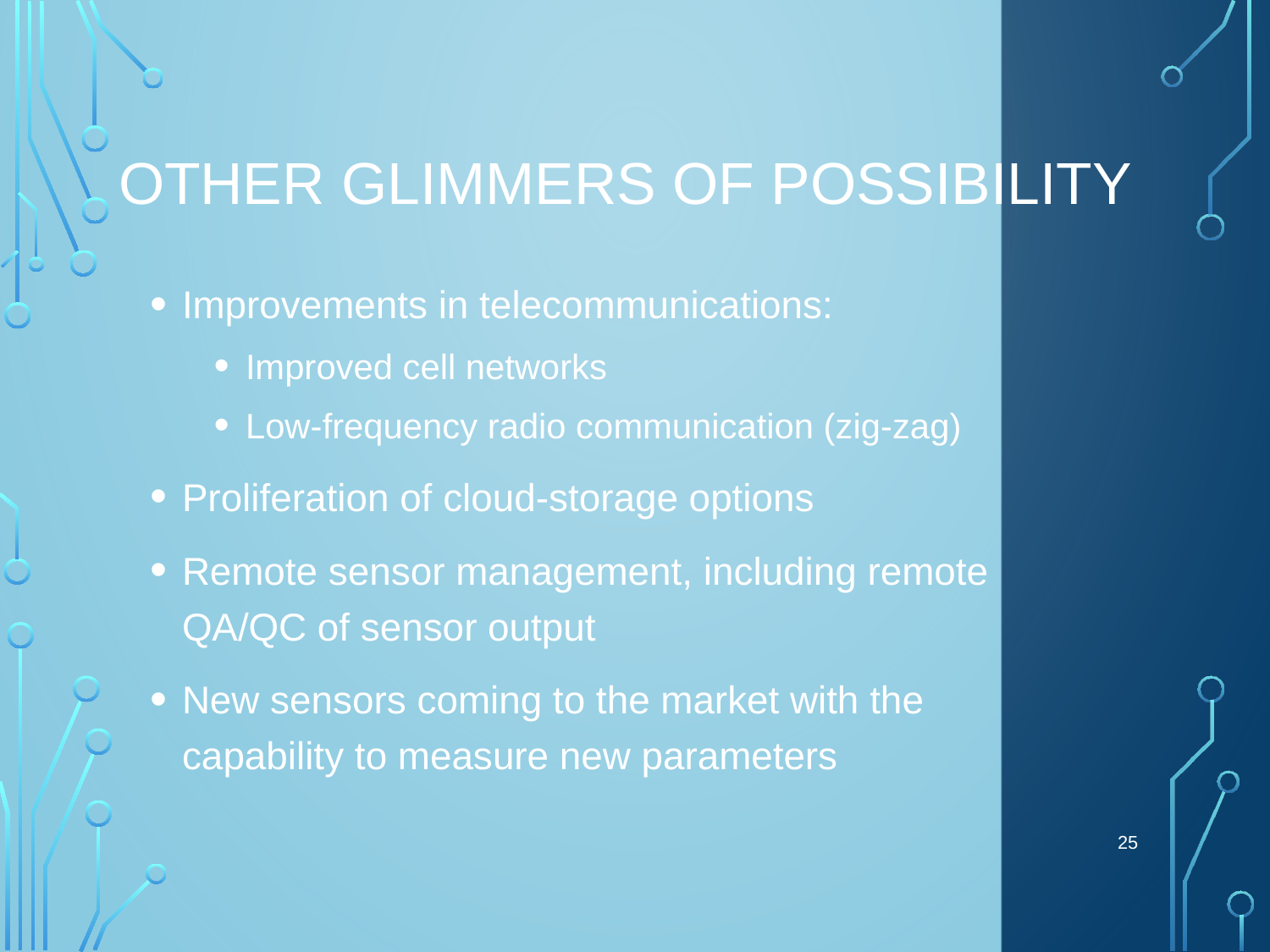

# Other Glimmers of Possibility
Improvements in telecommunications:
Improved cell networks
Low-frequency radio communication (zig-zag)
Proliferation of cloud-storage options
Remote sensor management, including remote QA/QC of sensor output
New sensors coming to the market with the capability to measure new parameters
25